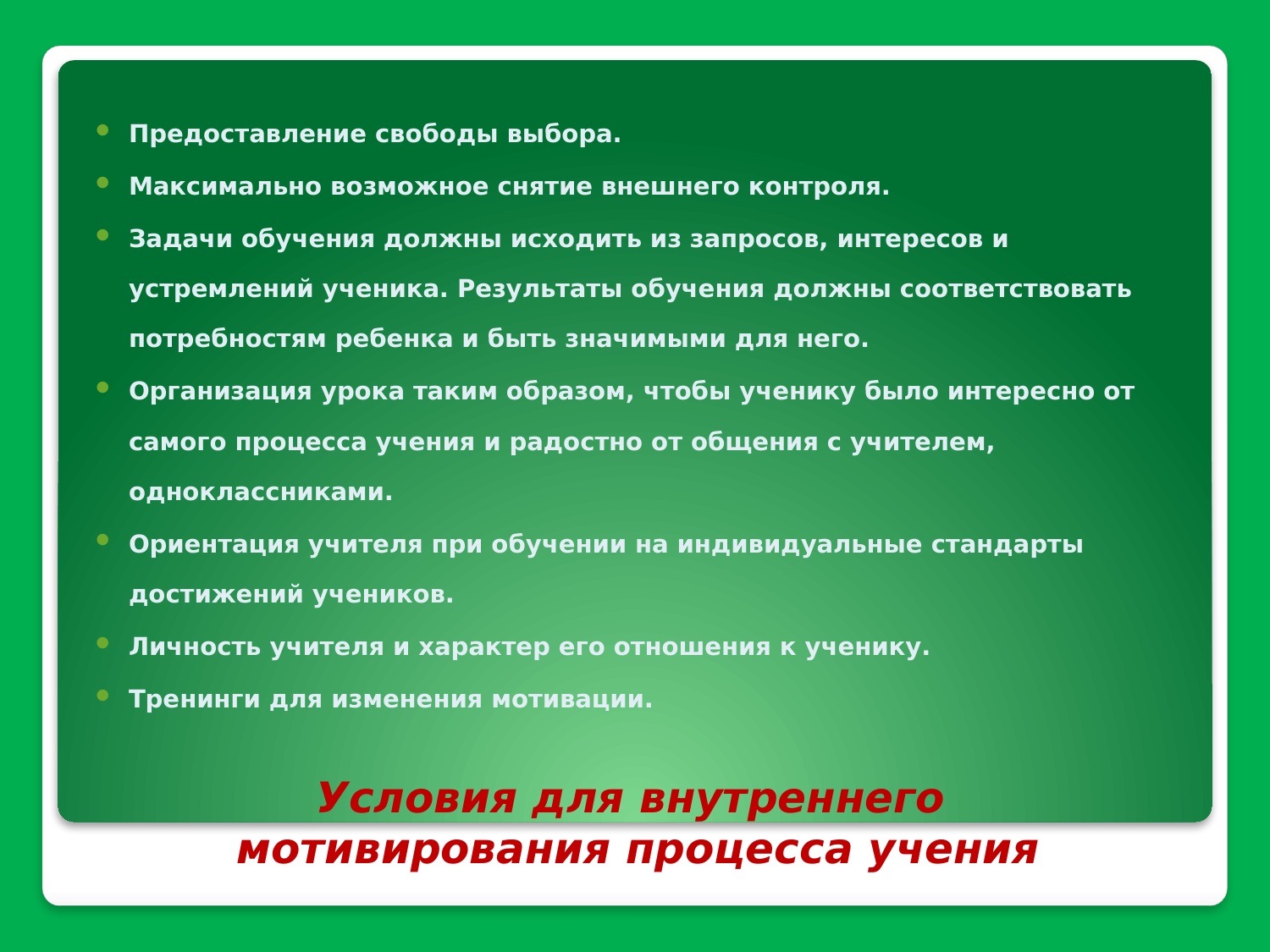

Предоставление свободы выбора.
Максимально возможное снятие внешнего контроля.
Задачи обучения должны исходить из запросов, интересов и устремлений ученика. Результаты обучения должны соответствовать потребностям ребенка и быть значимыми для него.
Организация урока таким образом, чтобы ученику было интересно от самого процесса учения и радостно от общения с учителем, одноклассниками.
Ориентация учителя при обучении на индивидуальные стандарты достижений учеников.
Личность учителя и характер его отношения к ученику.
Тренинги для изменения мотивации.
# Условия для внутреннего мотивирования процесса учения